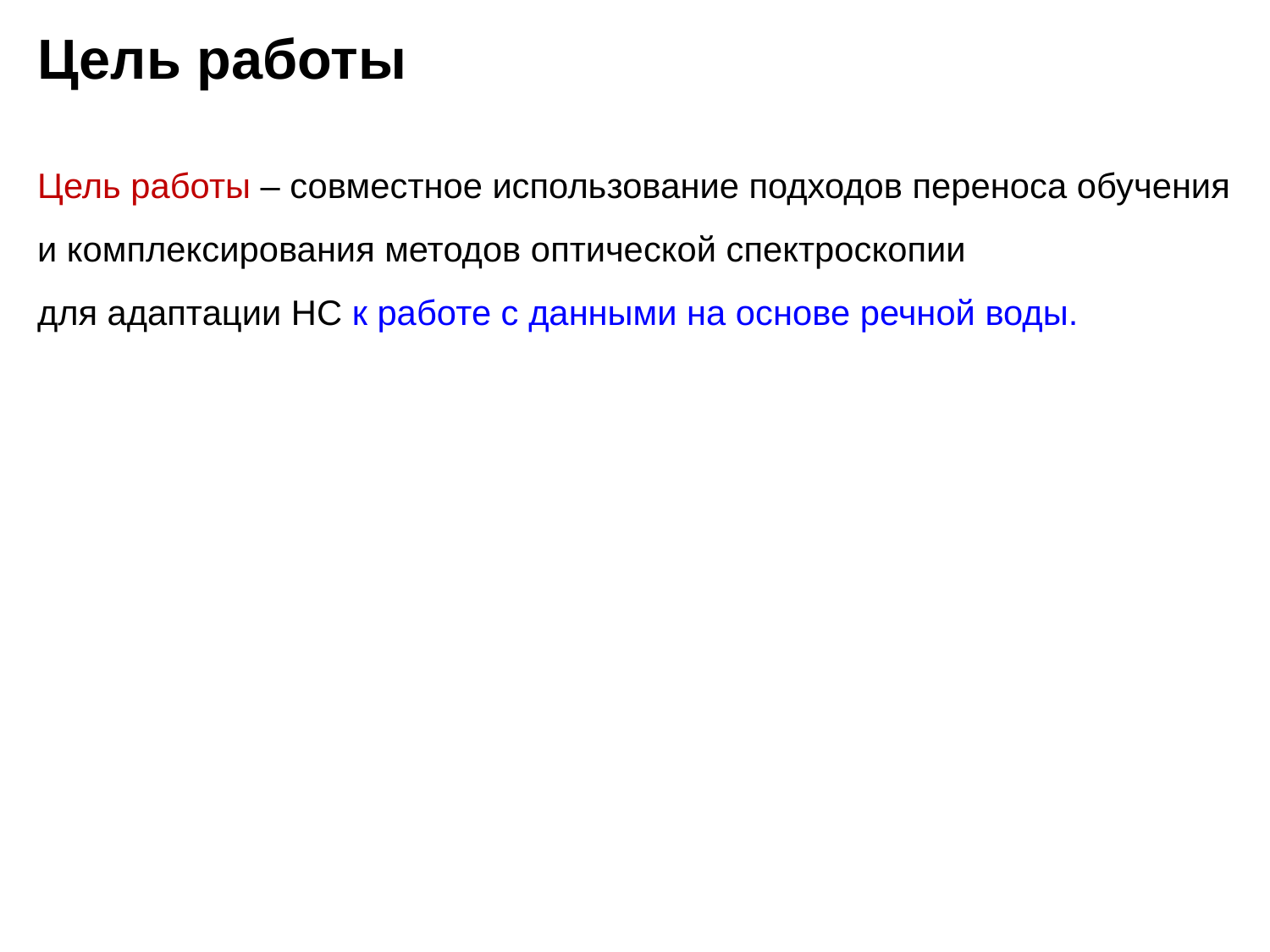

Цель работы
Цель работы – совместное использование подходов переноса обучения и комплексирования методов оптической спектроскопии
для адаптации НС к работе с данными на основе речной воды.